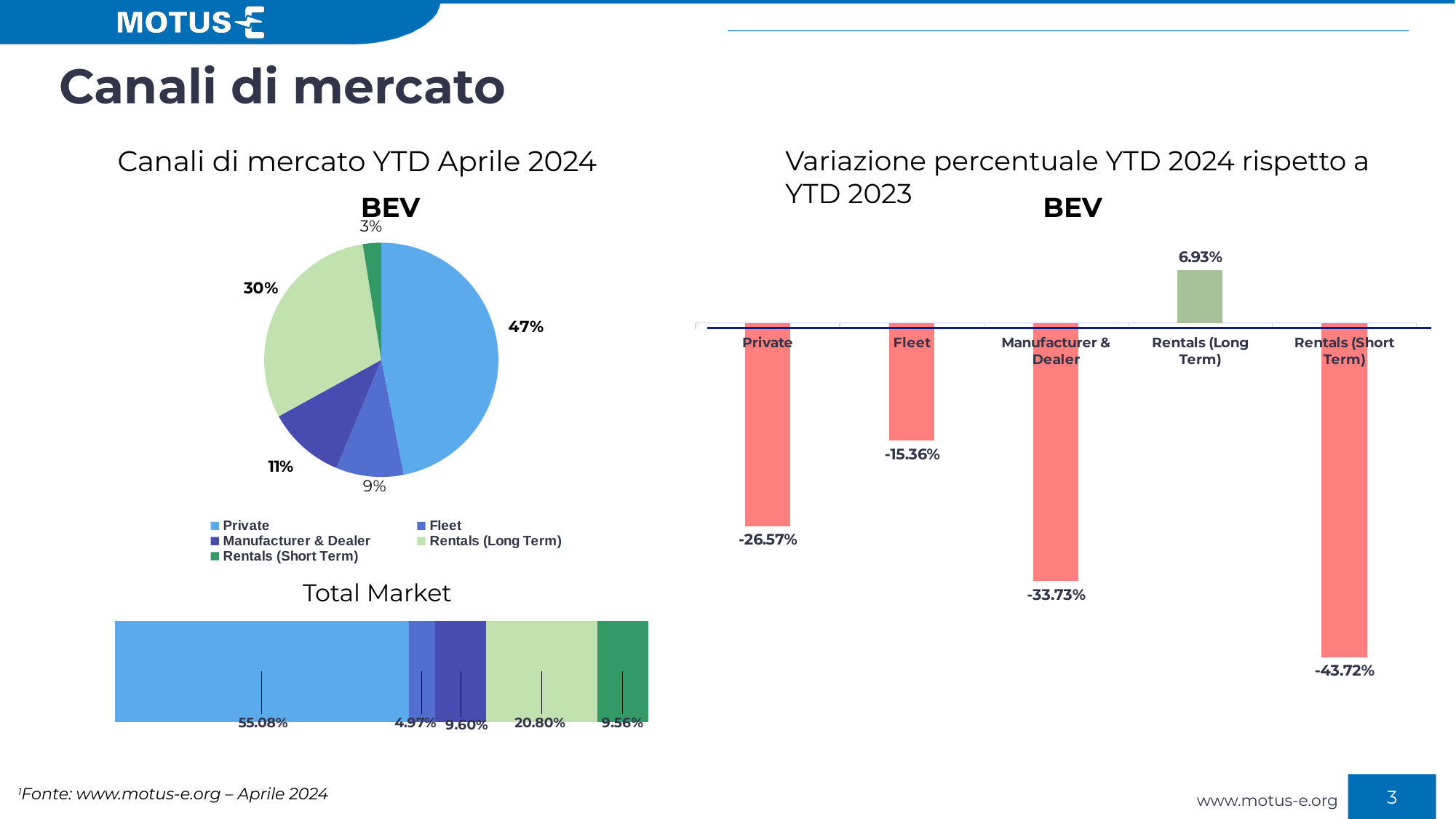

Canali di mercato
Canali di mercato YTD Aprile 2024
BEV
Variazione percentuale YTD 2024 rispetto a YTD 2023
BEV

### Chart

| Category | Colonna1 | Column2 |
|---|---|---|
| Private | 0.4692 | None |
| Fleet | 0.0934 | None |
| Manufacturer & Dealer | 0.1073 | None |
| Rentals (Long Term) | 0.3047 | None |
| Rentals (Short Term) | 0.0254 | None |

### Chart

| Category |  |
|---|---|
| Private | -0.26571891995038643 |
| Fleet | -0.15359116022099448 |
| Manufacturer & Dealer | -0.3373493975903614 |
| Rentals (Long Term) | 0.06933447464155788 |
| Rentals (Short Term) | -0.43724696356275305 |

### Chart

| Category | Private | Fleet | Manufacturer & Dealer | Rentals (Long Term) | Rentals (Short Term) |
|---|---|---|---|---|---|
Total Market
1Fonte: www.motus-e.org – Aprile 2024